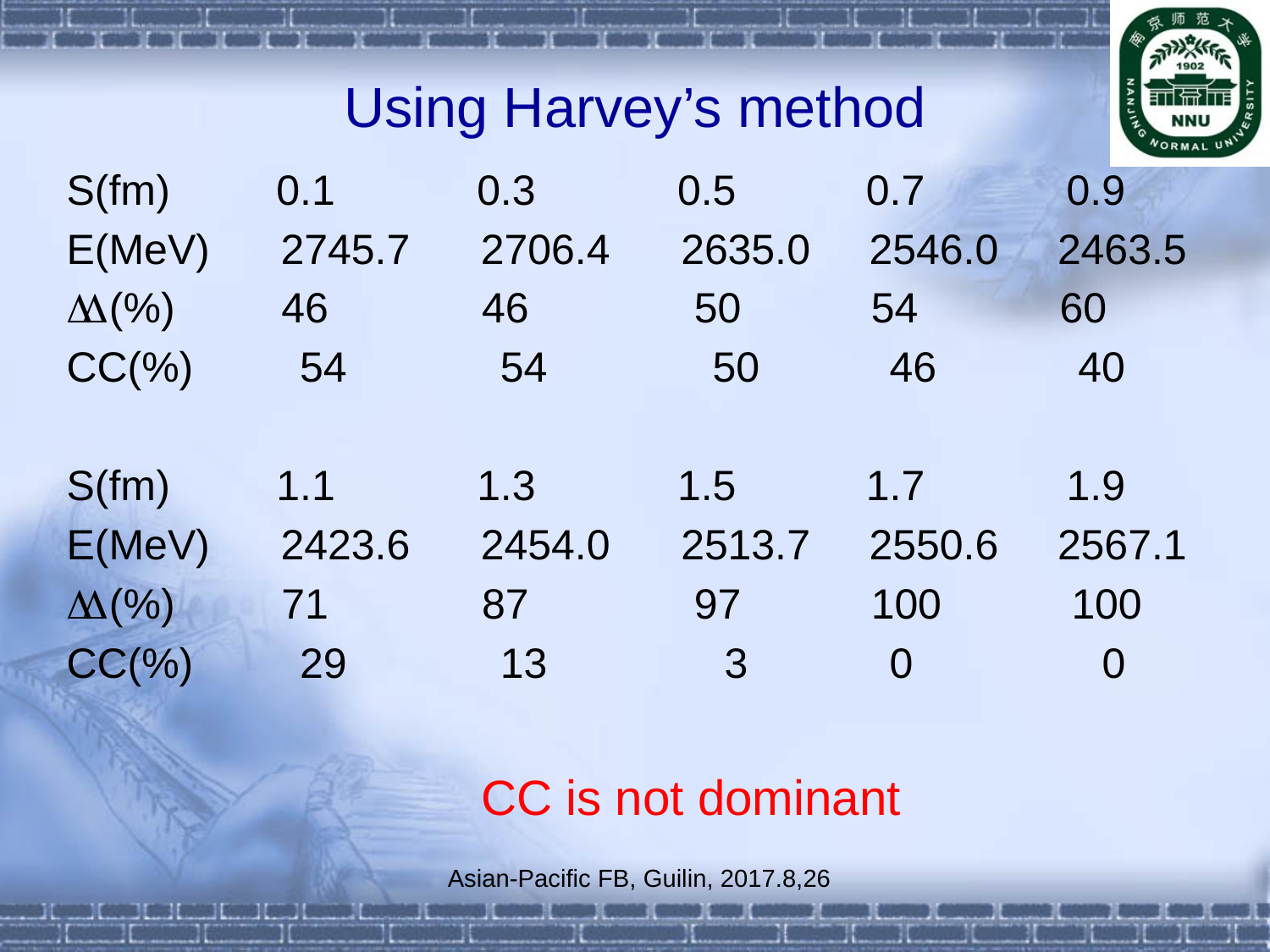

# Using Harvey’s method
 S(fm)         0.1            0.3            0.5           0.7            0.9
 E(MeV)      2745.7      2706.4      2635.0     2546.0     2463.5
 ΔΔ (%)         46             46              50           54            60
 CC(%)         54             54              50           46            40

 S(fm)         1.1            1.3            1.5           1.7            1.9
 E(MeV)      2423.6      2454.0      2513.7     2550.6     2567.1
 ΔΔ (%)         71             87              97           100           100
 CC(%)         29             13               3            0                0

                               CC is not dominant

Asian-Pacific FB, Guilin, 2017.8,26